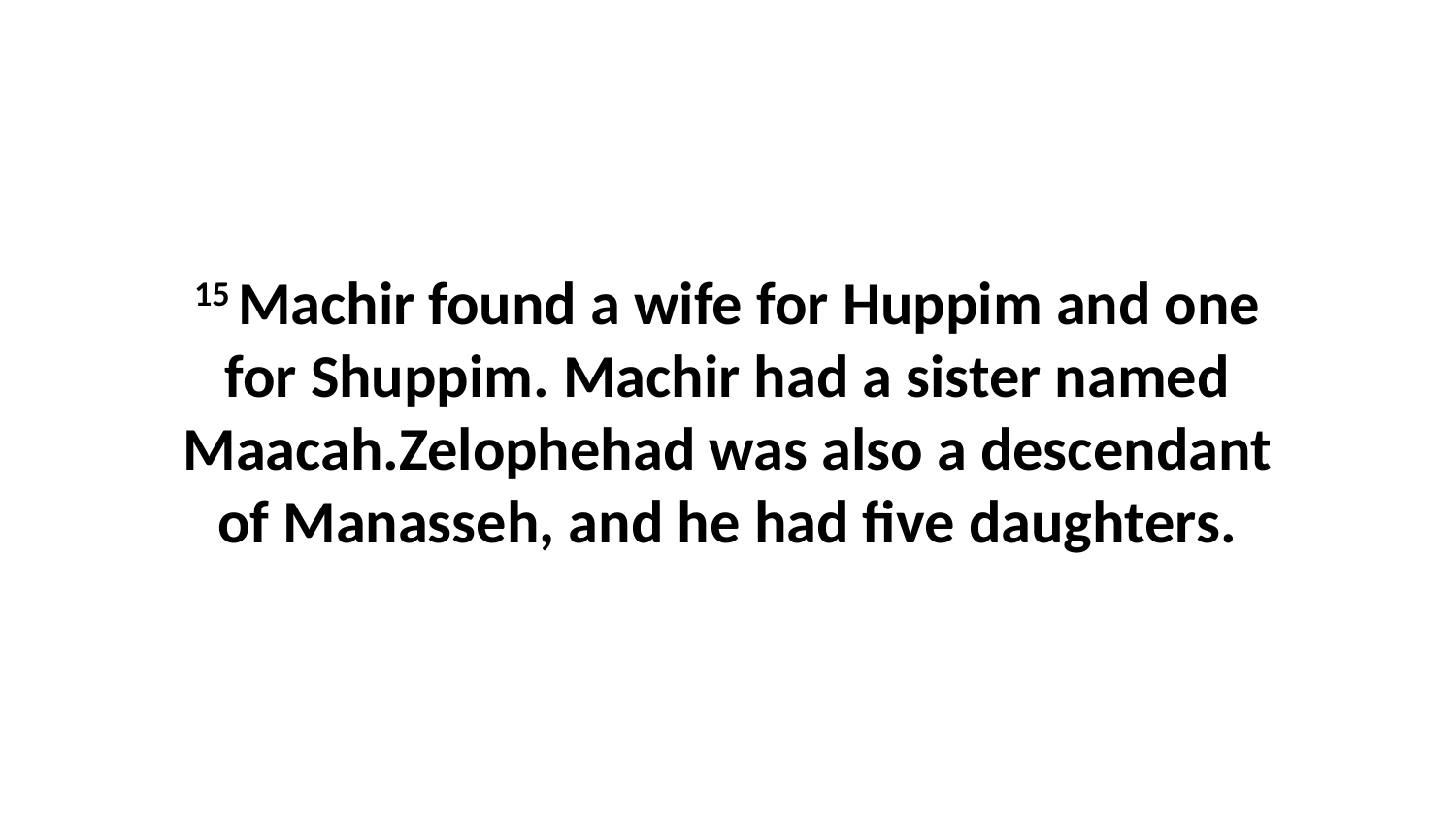

15 Machir found a wife for Huppim and one for Shuppim. Machir had a sister named Maacah.Zelophehad was also a descendant of Manasseh, and he had five daughters.